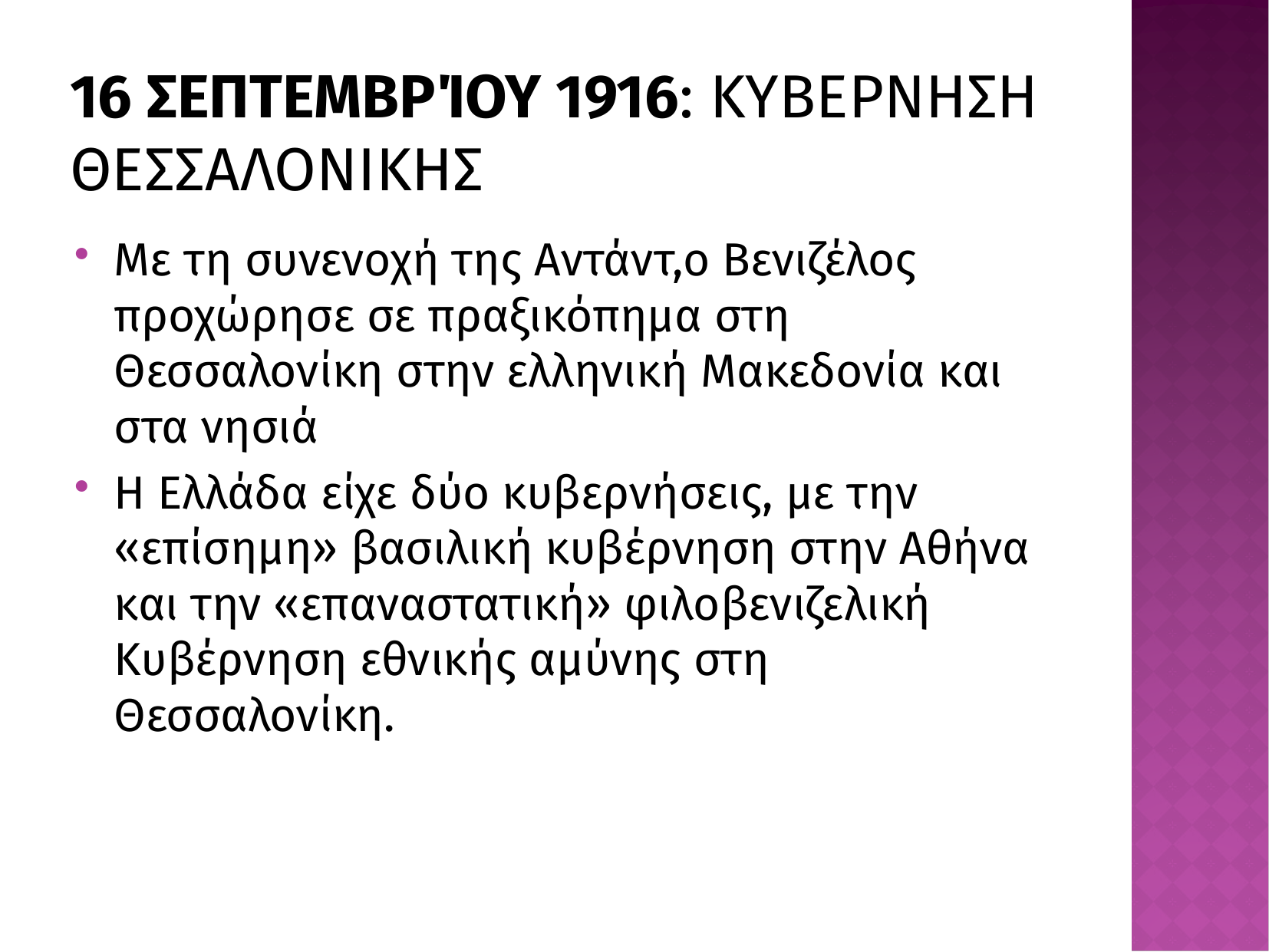

# 16 Σεπτεμβρίου 1916: ΚΥΒΕΡΝΗΣΗ ΘΕΣΣΑΛΟΝΙΚΗΣ
Με τη συνενοχή της Αντάντ,ο Βενιζέλος  προχώρησε σε πραξικόπημα στη Θεσσαλονίκη στην ελληνική Μακεδονία και στα νησιά
Η Ελλάδα είχε δύο κυβερνήσεις, με την «επίσημη» βασιλική κυβέρνηση στην Αθήνα και την «επαναστατική» φιλοβενιζελική Κυβέρνηση εθνικής αμύνης στη Θεσσαλονίκη.